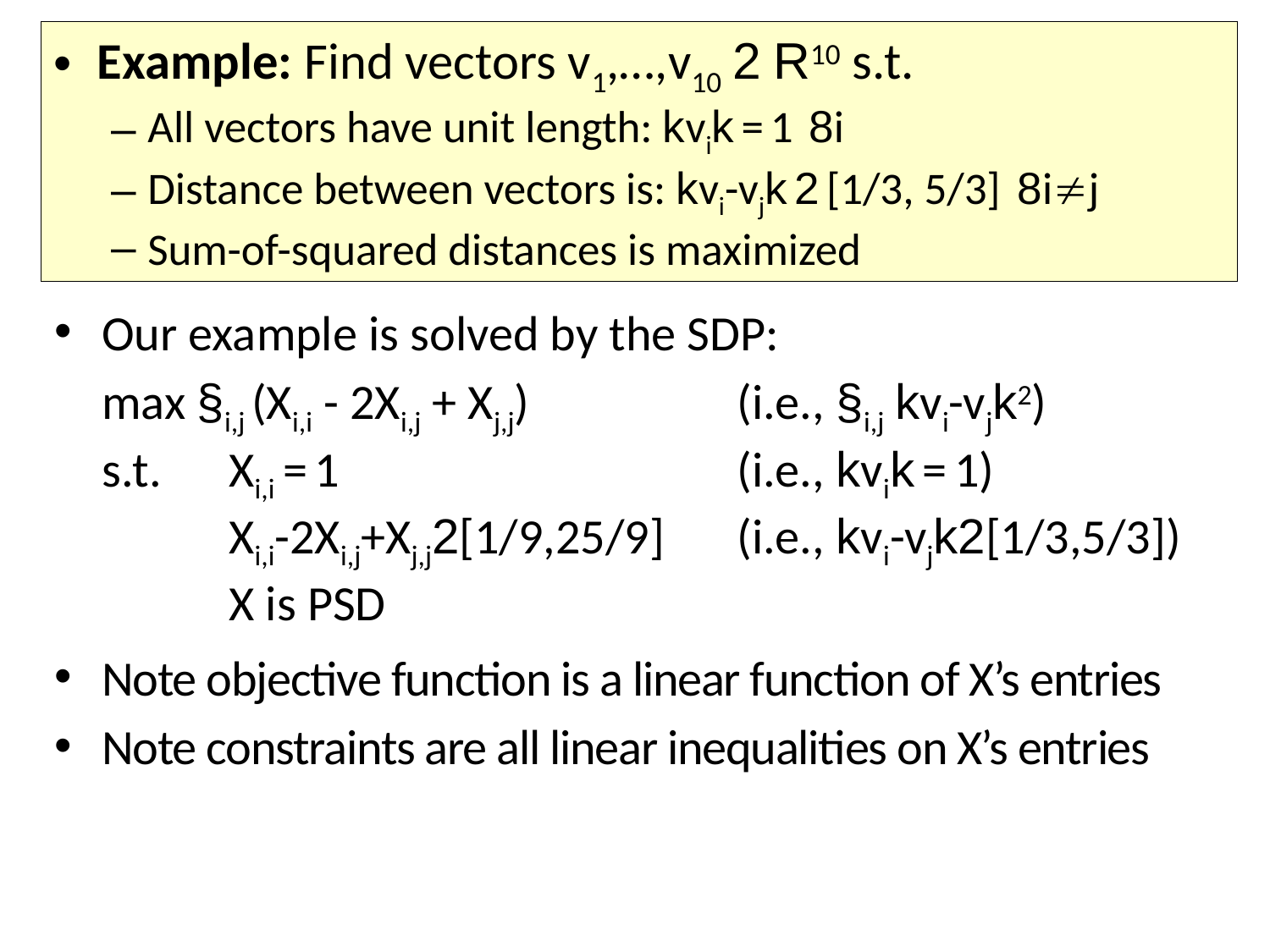

Example: Find vectors v1,…,v10 2 R10 s.t.
All vectors have unit length: kvik = 1  8i
Distance between vectors is: kvi-vjk 2 [1/3, 5/3]  8i≠j
Sum-of-squared distances is maximized
Our example is solved by the SDP:
	max §i,j (Xi,i - 2Xi,j + Xj,j)		(i.e., §i,j kvi-vjk2)
s.t.	Xi,i = 1				(i.e., kvik = 1)
	Xi,i-2Xi,j+Xj,j2[1/9,25/9] 	(i.e., kvi-vjk2[1/3,5/3])
	X is PSD
Note objective function is a linear function of X’s entries
Note constraints are all linear inequalities on X’s entries